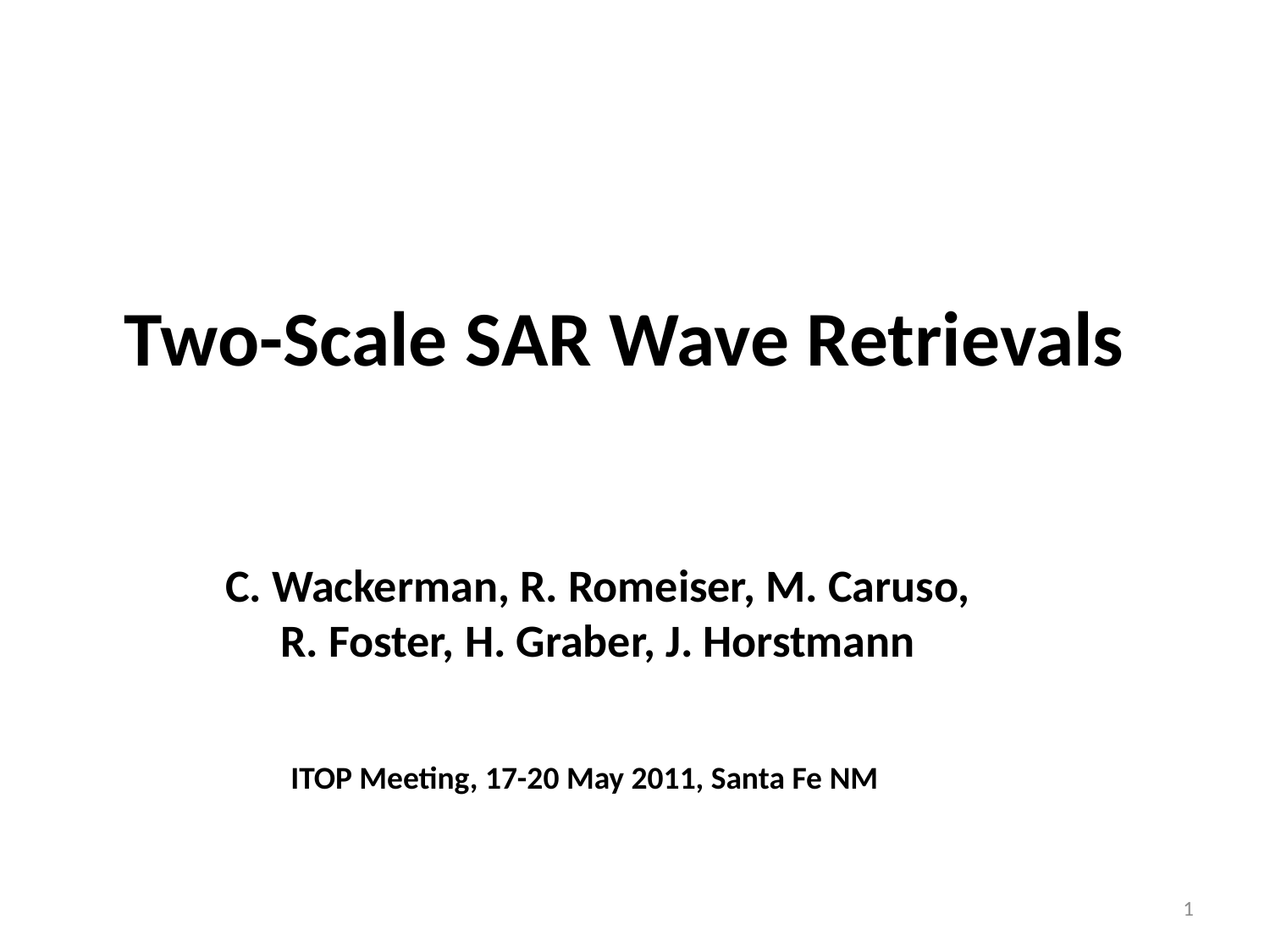

# Two-Scale SAR Wave Retrievals
C. Wackerman, R. Romeiser, M. Caruso, R. Foster, H. Graber, J. Horstmann
ITOP Meeting, 17-20 May 2011, Santa Fe NM
1